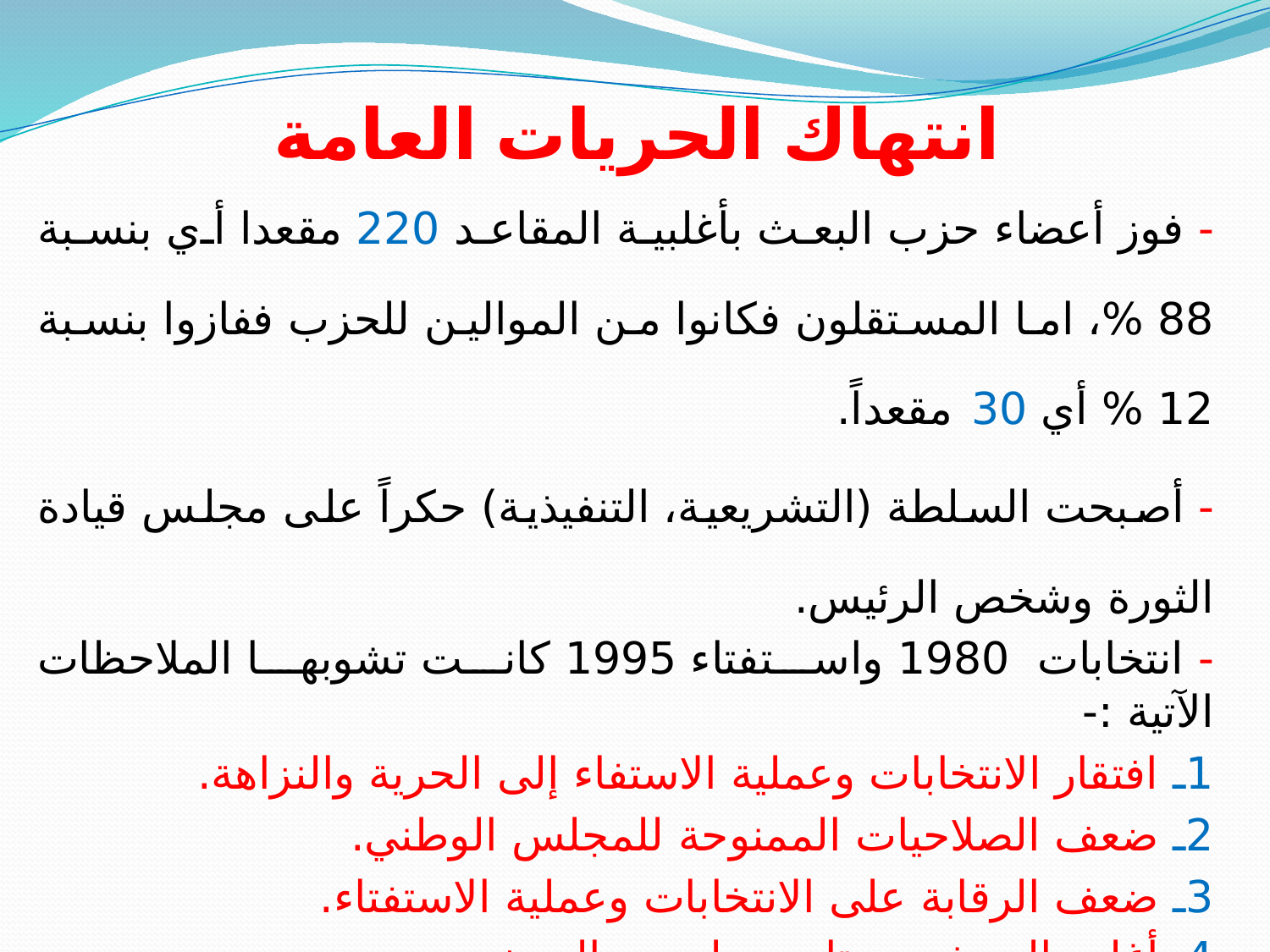

# انتهاك الحريات العامة
- فوز أعضاء حزب البعث بأغلبية المقاعد 220 مقعدا أي بنسبة 88 %، اما المستقلون فكانوا من الموالين للحزب ففازوا بنسبة 12 % أي 30 مقعداً.
- أصبحت السلطة (التشريعية، التنفيذية) حكراً على مجلس قيادة الثورة وشخص الرئيس.
- انتخابات  1980 واستفتاء 1995 كانت تشوبها الملاحظات الآتية :-
1ـ افتقار الانتخابات وعملية الاستفاء إلى الحرية والنزاهة.
2ـ ضعف الصلاحيات الممنوحة للمجلس الوطني.
3ـ ضعف الرقابة على الانتخابات وعملية الاستفتاء.
4ـ أغلب المرشحين تابعون لحزب البحث.
5ـ عدم وجود منافسة حزبية في الانتخابات وعملية الاستفتاء.